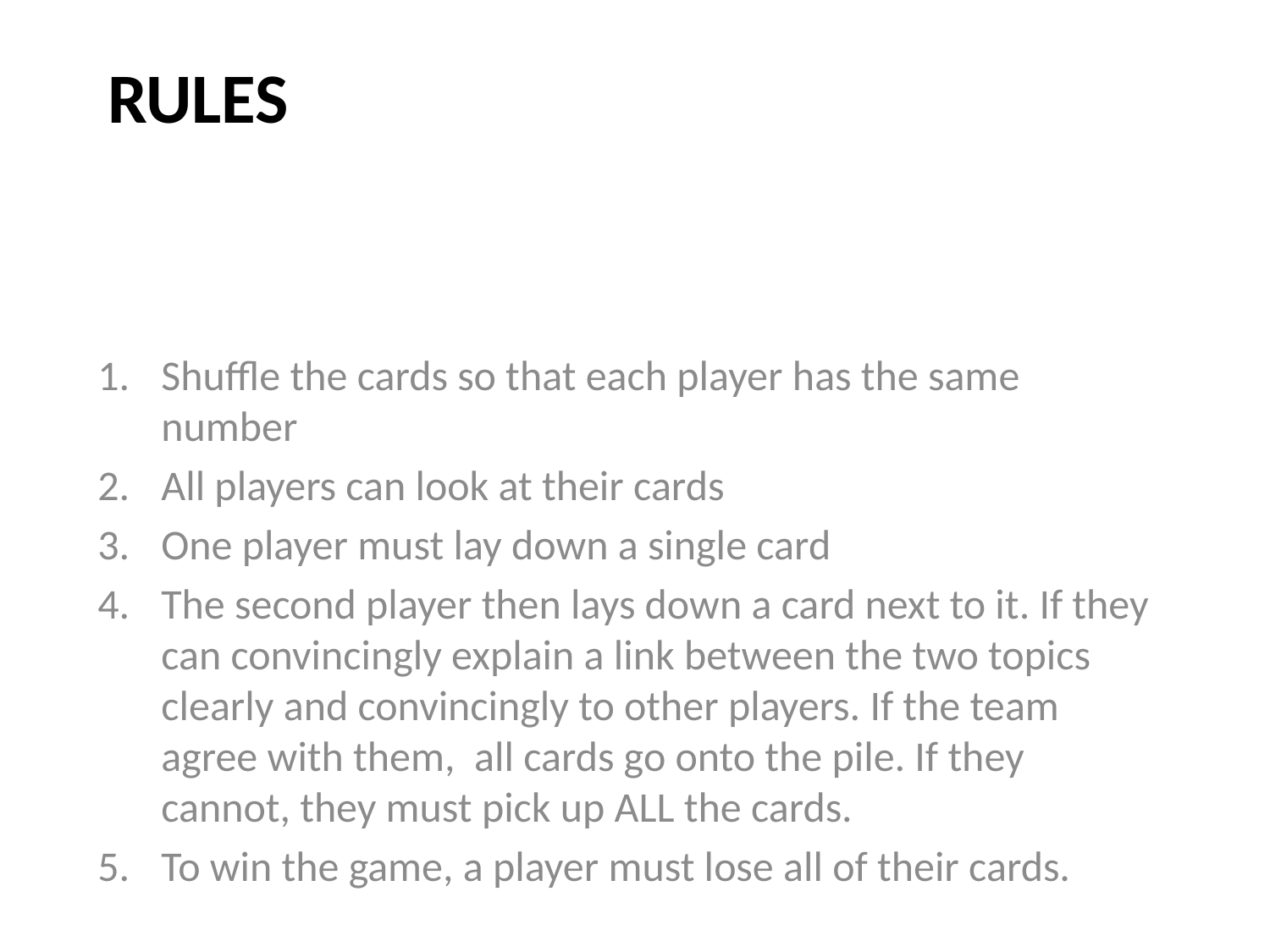

# Rules
Shuffle the cards so that each player has the same number
All players can look at their cards
One player must lay down a single card
The second player then lays down a card next to it. If they can convincingly explain a link between the two topics clearly and convincingly to other players. If the team agree with them,  all cards go onto the pile. If they cannot, they must pick up ALL the cards.
To win the game, a player must lose all of their cards.